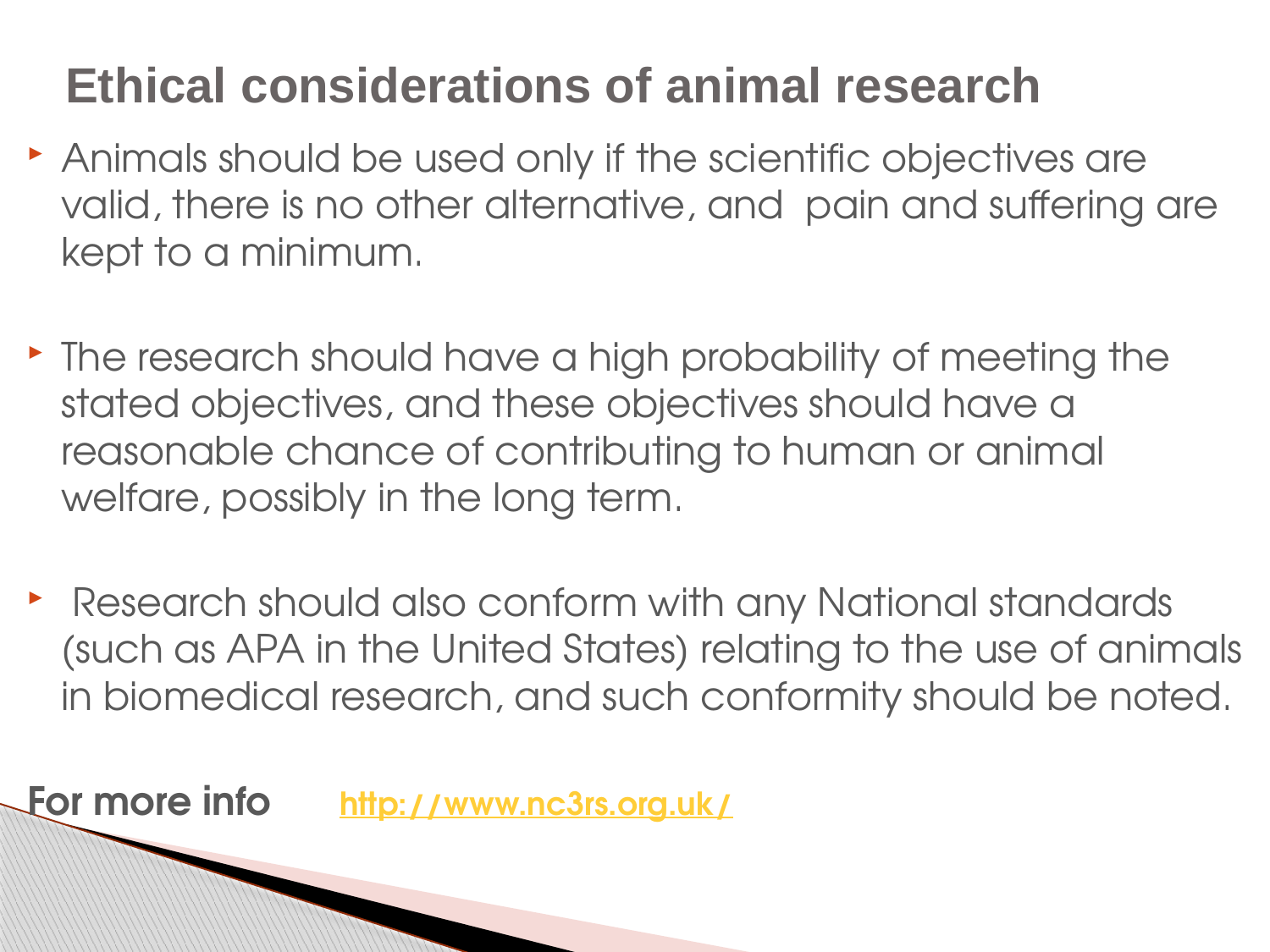

# Ethical considerations of animal research
Animals should be used only if the scientific objectives are valid, there is no other alternative, and  pain and suffering are kept to a minimum.

The research should have a high probability of meeting the stated objectives, and these objectives should have a reasonable chance of contributing to human or animal welfare, possibly in the long term.

 Research should also conform with any National standards (such as APA in the United States) relating to the use of animals in biomedical research, and such conformity should be noted.

					For more info 							http://www.nc3rs.org.uk/